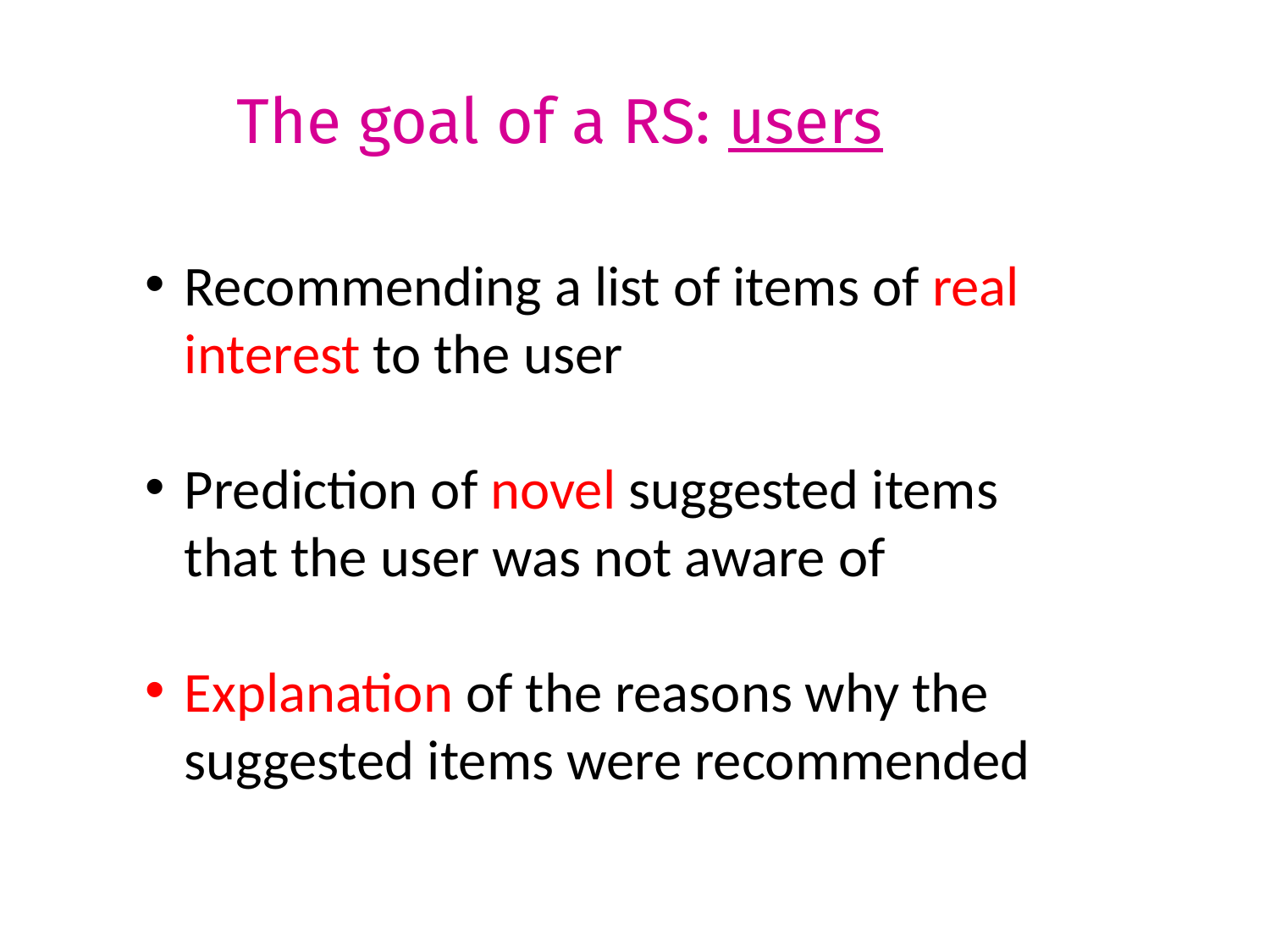

The goal of a RS: users
Recommending a list of items of real interest to the user

Prediction of novel suggested items that the user was not aware of

Explanation of the reasons why the suggested items were recommended